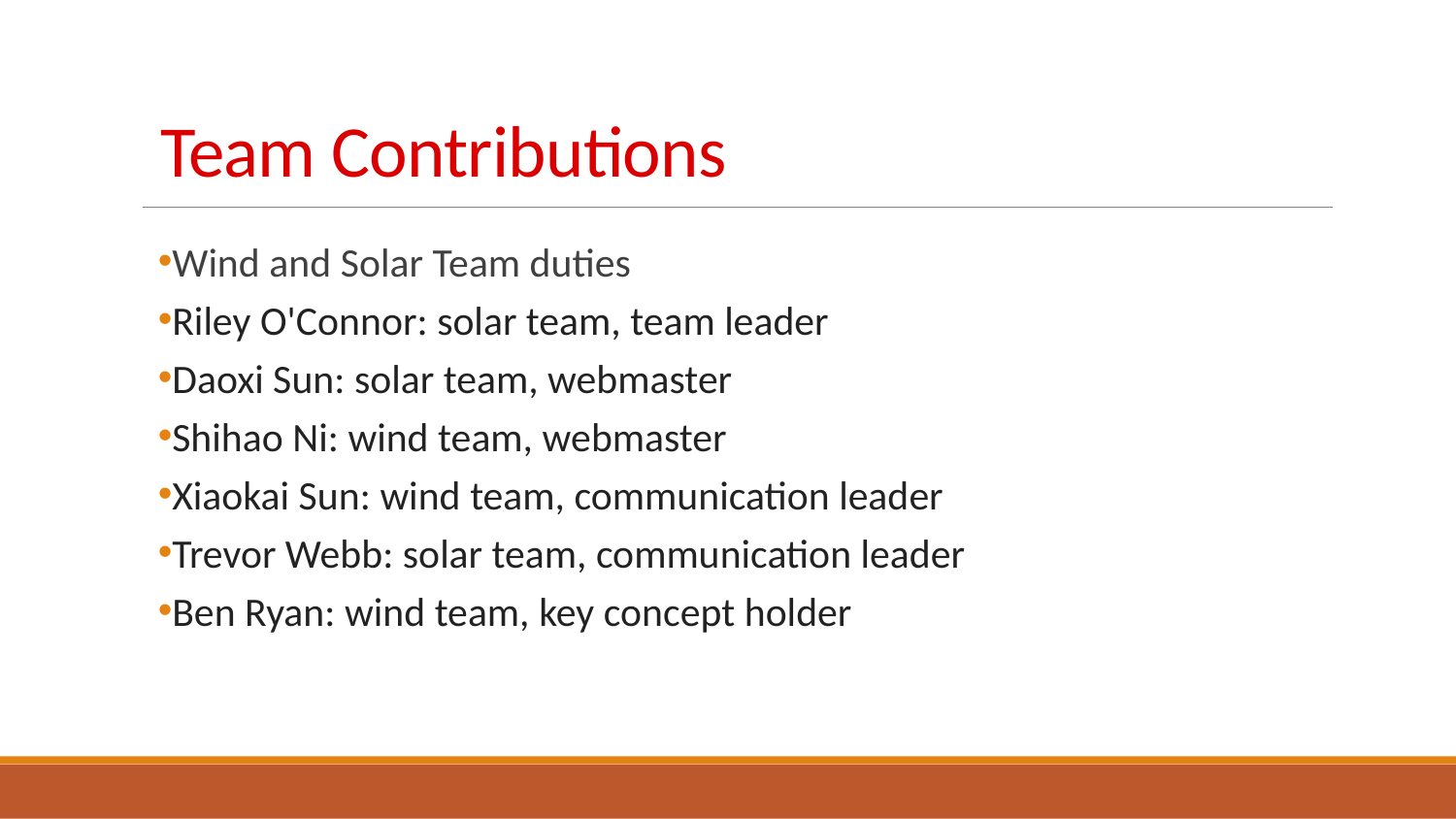

# Team Contributions
Wind and Solar Team duties
Riley O'Connor: solar team, team leader
Daoxi Sun: solar team, webmaster
Shihao Ni: wind team, webmaster
Xiaokai Sun: wind team, communication leader
Trevor Webb: solar team, communication leader
Ben Ryan: wind team, key concept holder